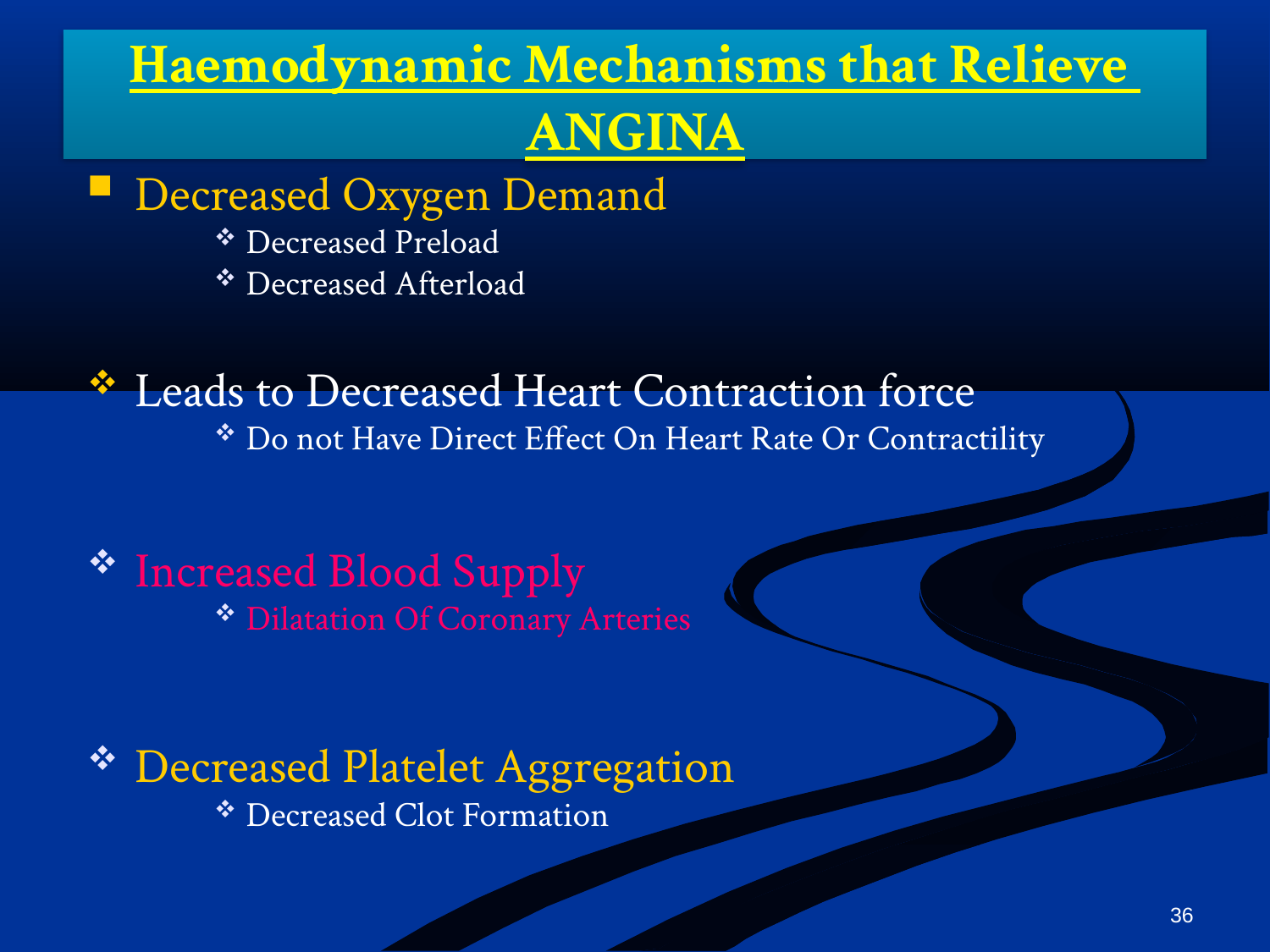

Haemodynamic Mechanisms that Relieve  ANGINA
Decreased Oxygen Demand
Decreased Preload
Decreased Afterload

Leads to Decreased Heart Contraction force
Do not Have Direct Effect On Heart Rate Or Contractility

Increased Blood Supply
Dilatation Of Coronary Arteries

Decreased Platelet Aggregation
Decreased Clot Formation
36